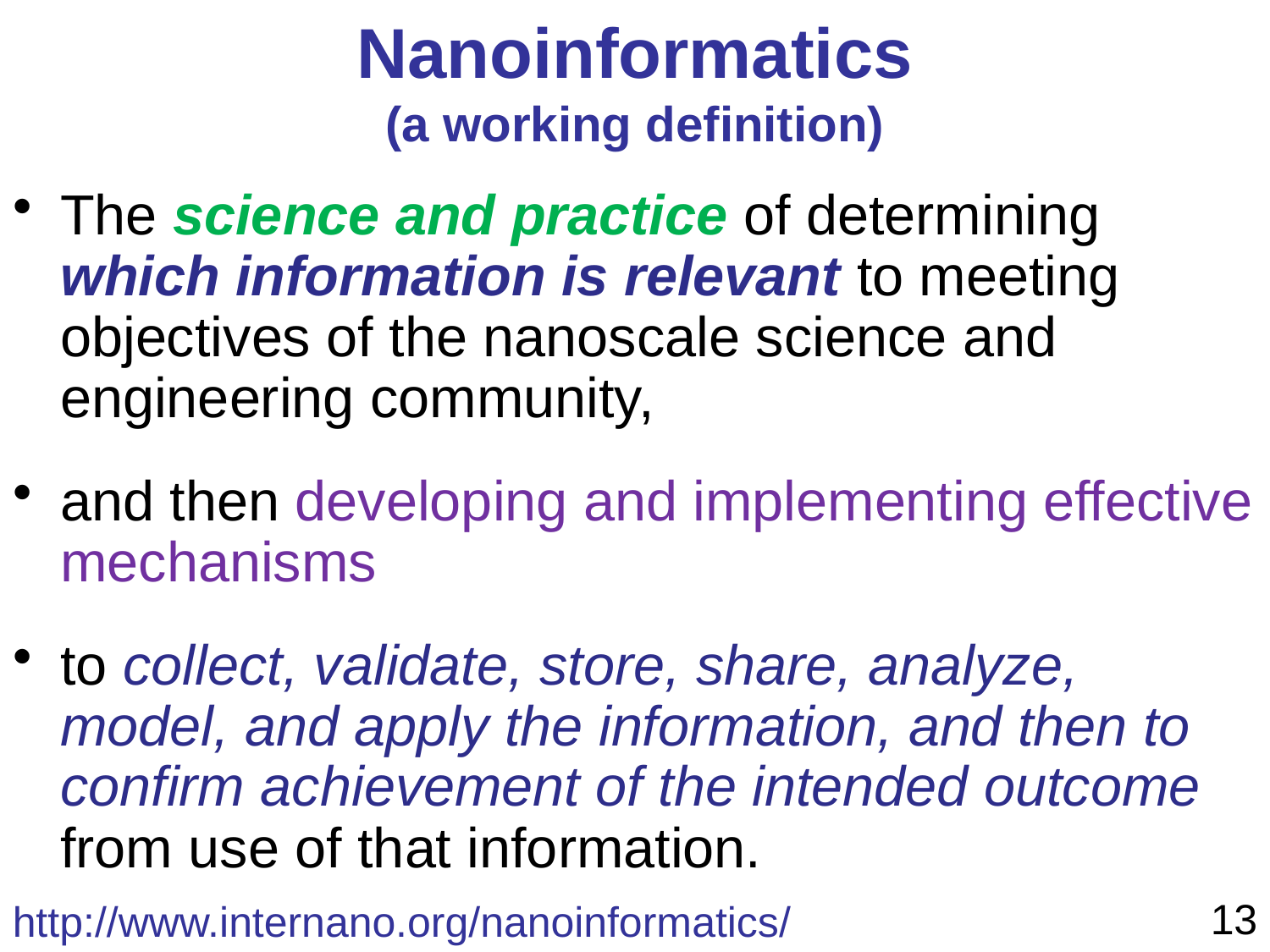

# Nanoinformatics (a working definition)
The science and practice of determining which information is relevant to meeting objectives of the nanoscale science and engineering community,
and then developing and implementing effective mechanisms
to collect, validate, store, share, analyze, model, and apply the information, and then to confirm achievement of the intended outcome from use of that information.
13
http://www.internano.org/nanoinformatics/